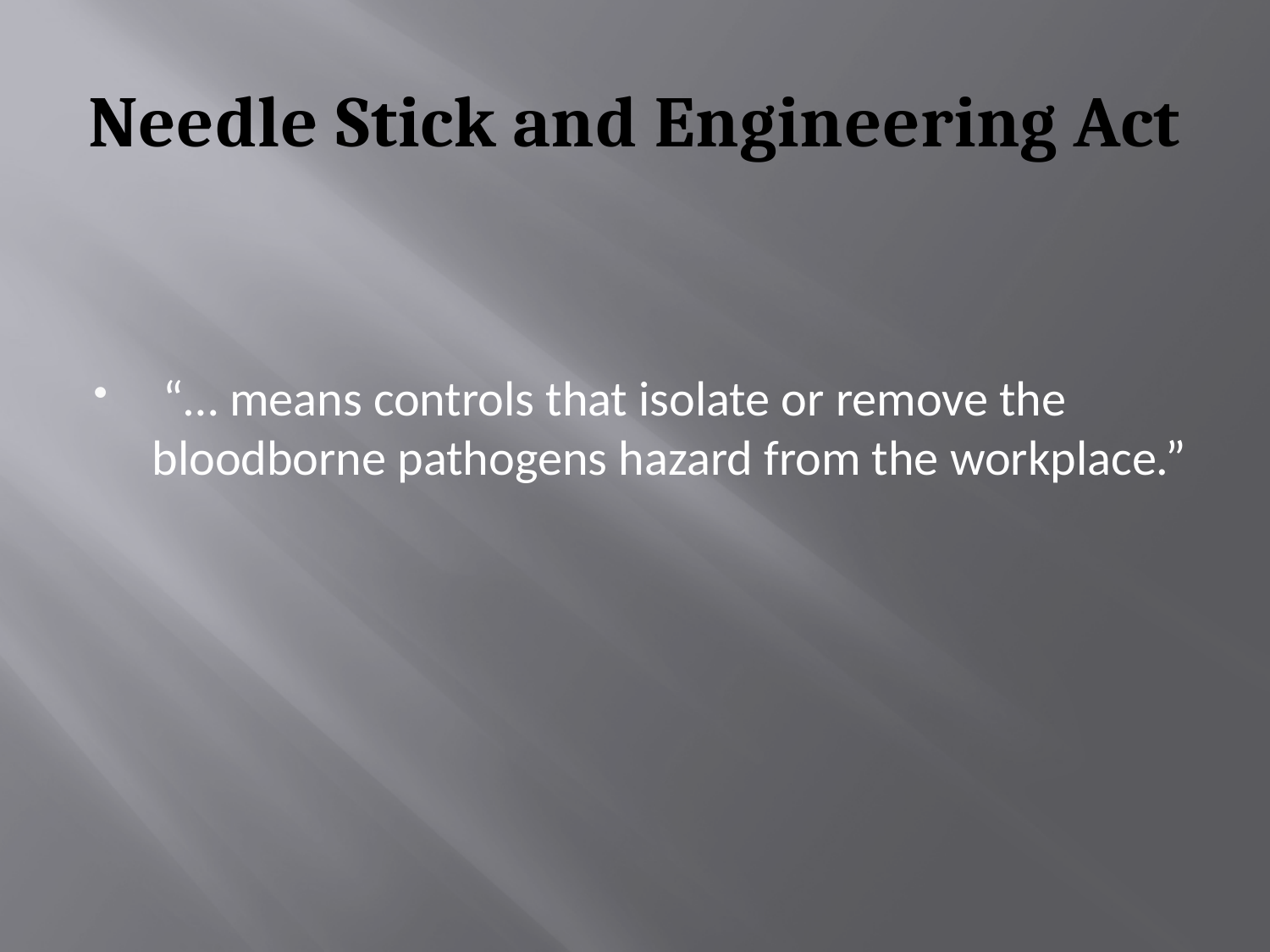

# Needle Stick and Engineering Act

 “… means controls that isolate or remove the bloodborne pathogens hazard from the workplace.”